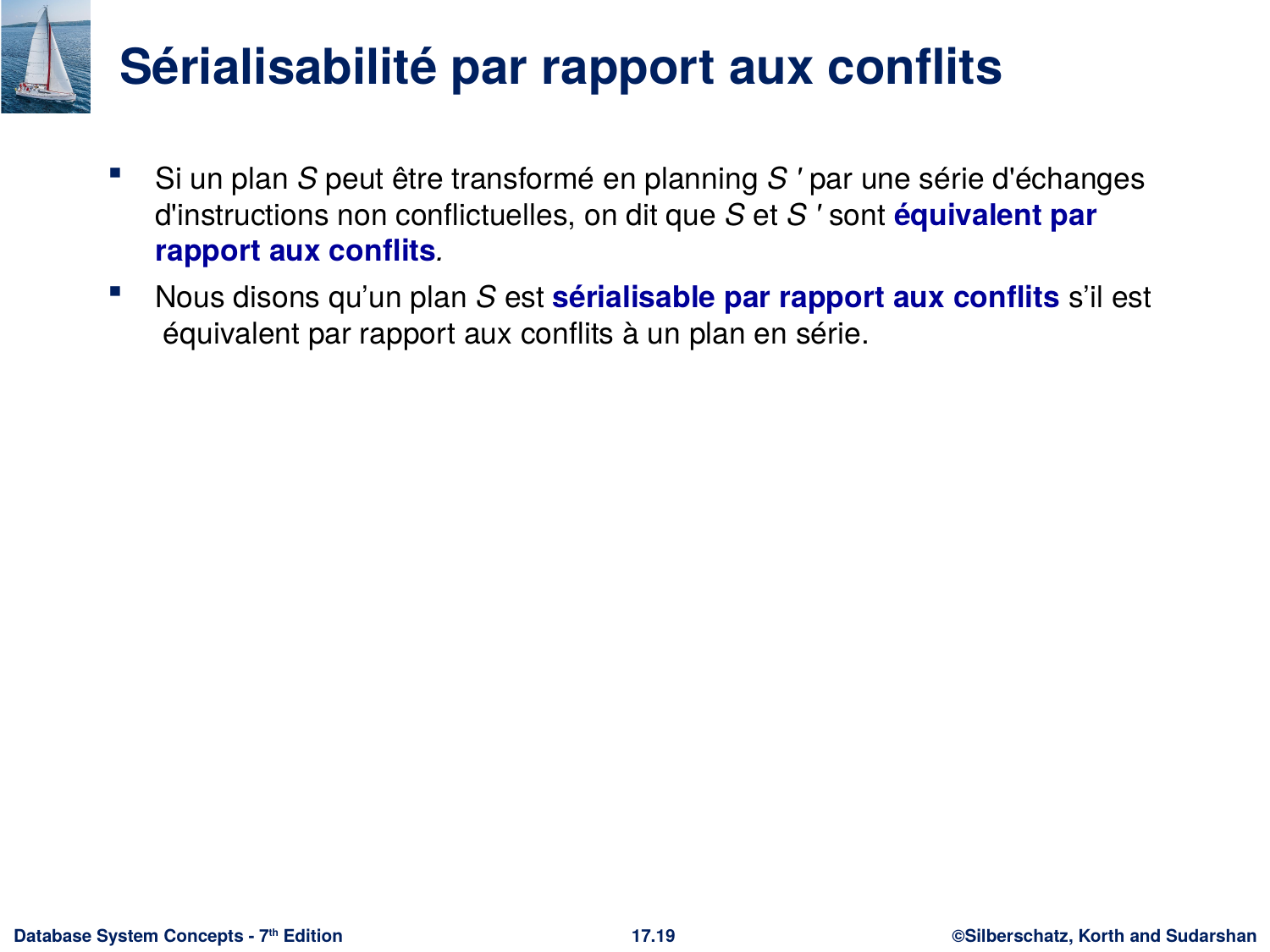

# Sérialisabilité par rapport aux conflits
Si un plan S peut être transformé en planning S ' par une série d'échanges d'instructions non conflictuelles, on dit que S et S ' sont équivalent par rapport aux conflits.
Nous disons qu’un plan S est sérialisable par rapport aux conflits s’il est  équivalent par rapport aux conflits à un plan en série.